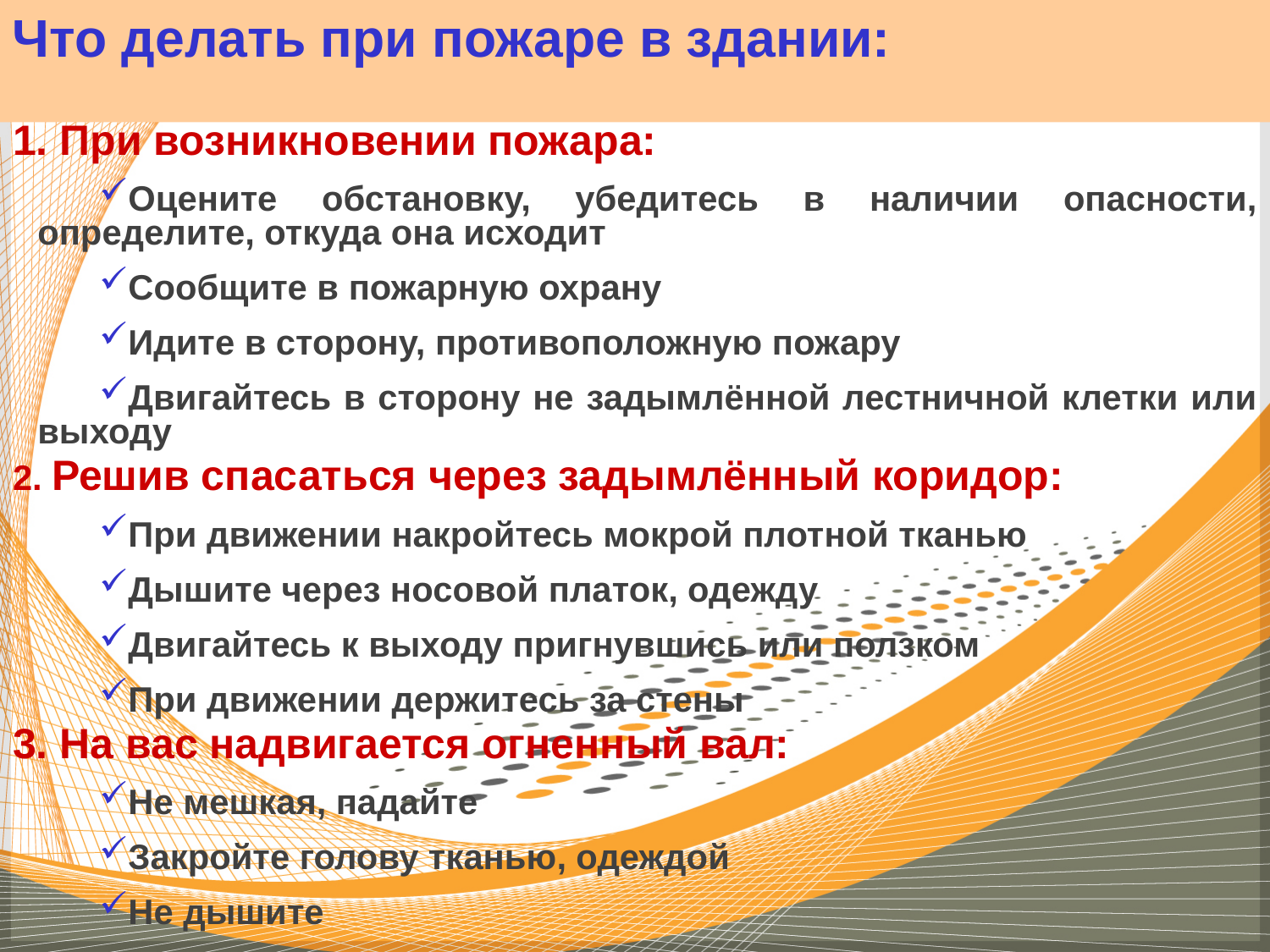

Что делать при пожаре в здании:
1. При возникновении пожара:
Оцените обстановку, убедитесь в наличии опасности, определите, откуда она исходит
Сообщите в пожарную охрану
Идите в сторону, противоположную пожару
Двигайтесь в сторону не задымлённой лестничной клетки или выходу
2. Решив спасаться через задымлённый коридор:
При движении накройтесь мокрой плотной тканью
Дышите через носовой платок, одежду
Двигайтесь к выходу пригнувшись или ползком
При движении держитесь за стены
3. На вас надвигается огненный вал:
Не мешкая, падайте
Закройте голову тканью, одеждой
Не дышите